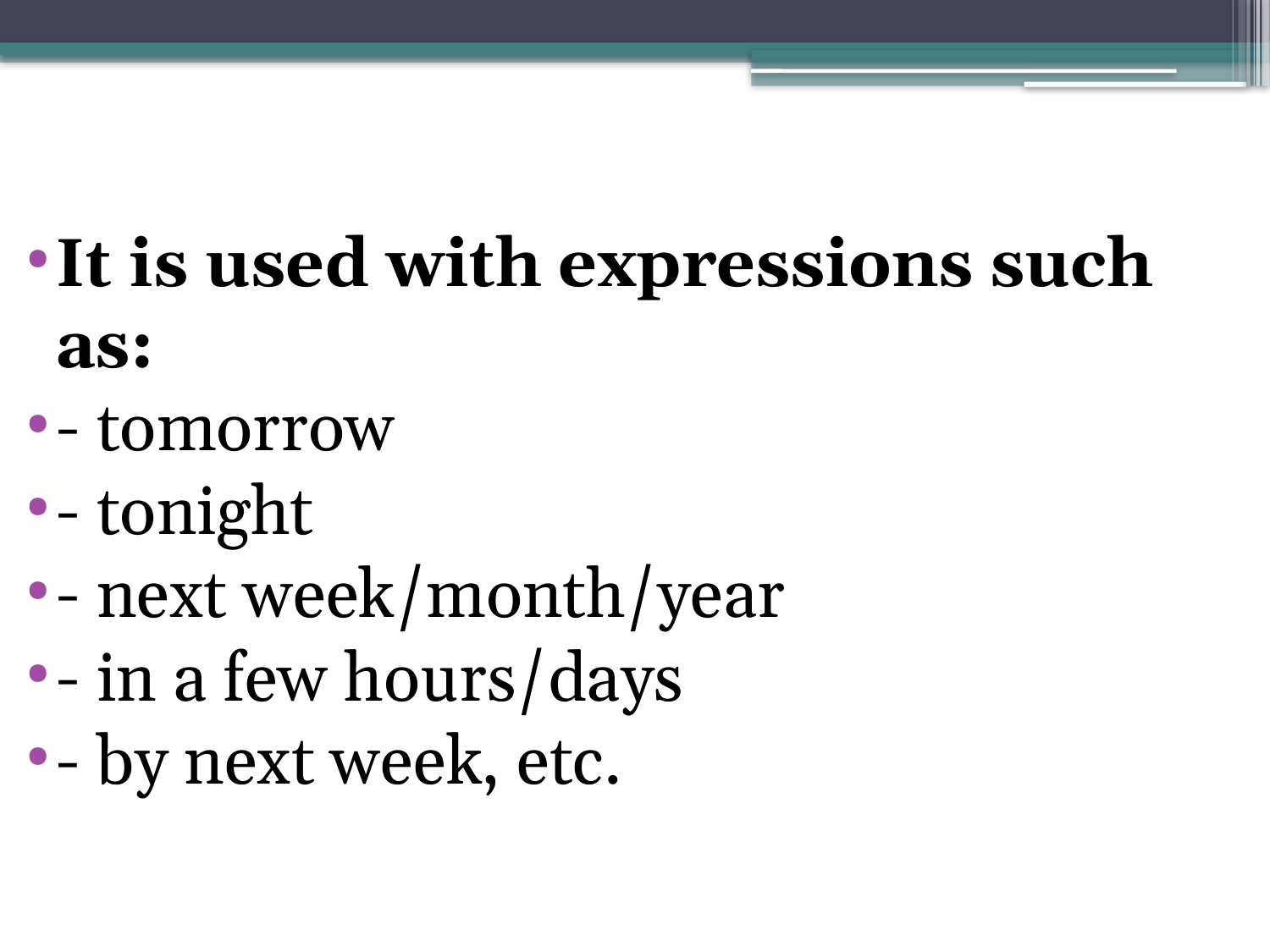

It is used with expressions such as:
- tomorrow
- tonight
- next week/month/year
- in a few hours/days
- by next week, etc.